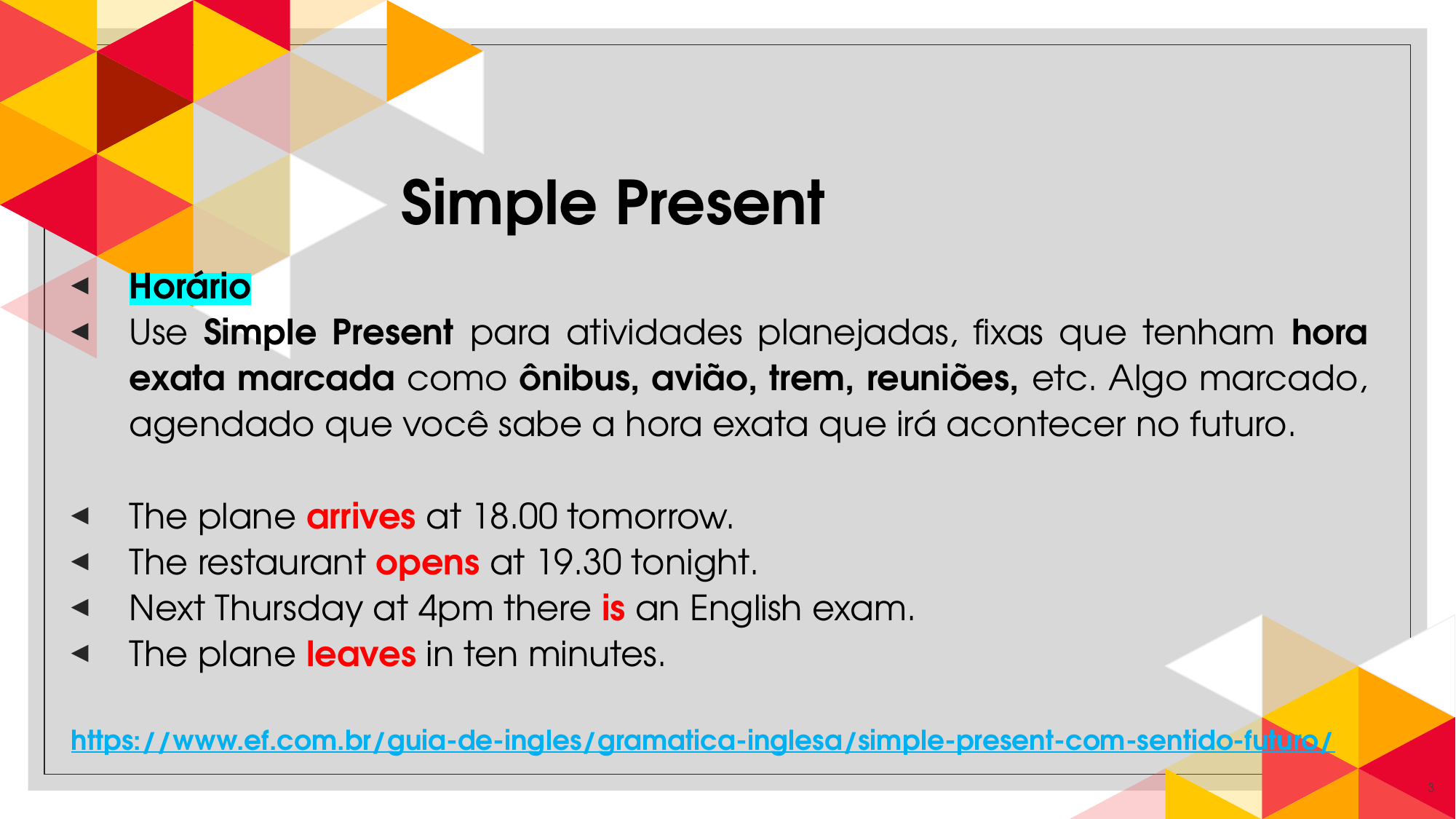

# Simple Present
Horário
Use Simple Present para atividades planejadas, fixas que tenham hora exata marcada como ônibus, avião, trem, reuniões, etc. Algo marcado, agendado que você sabe a hora exata que irá acontecer no futuro.

The plane arrives at 18.00 tomorrow.
The restaurant opens at 19.30 tonight.
Next Thursday at 4pm there is an English exam.
The plane leaves in ten minutes.

https://www.ef.com.br/guia-de-ingles/gramatica-inglesa/simple-present-com-sentido-futuro/
3